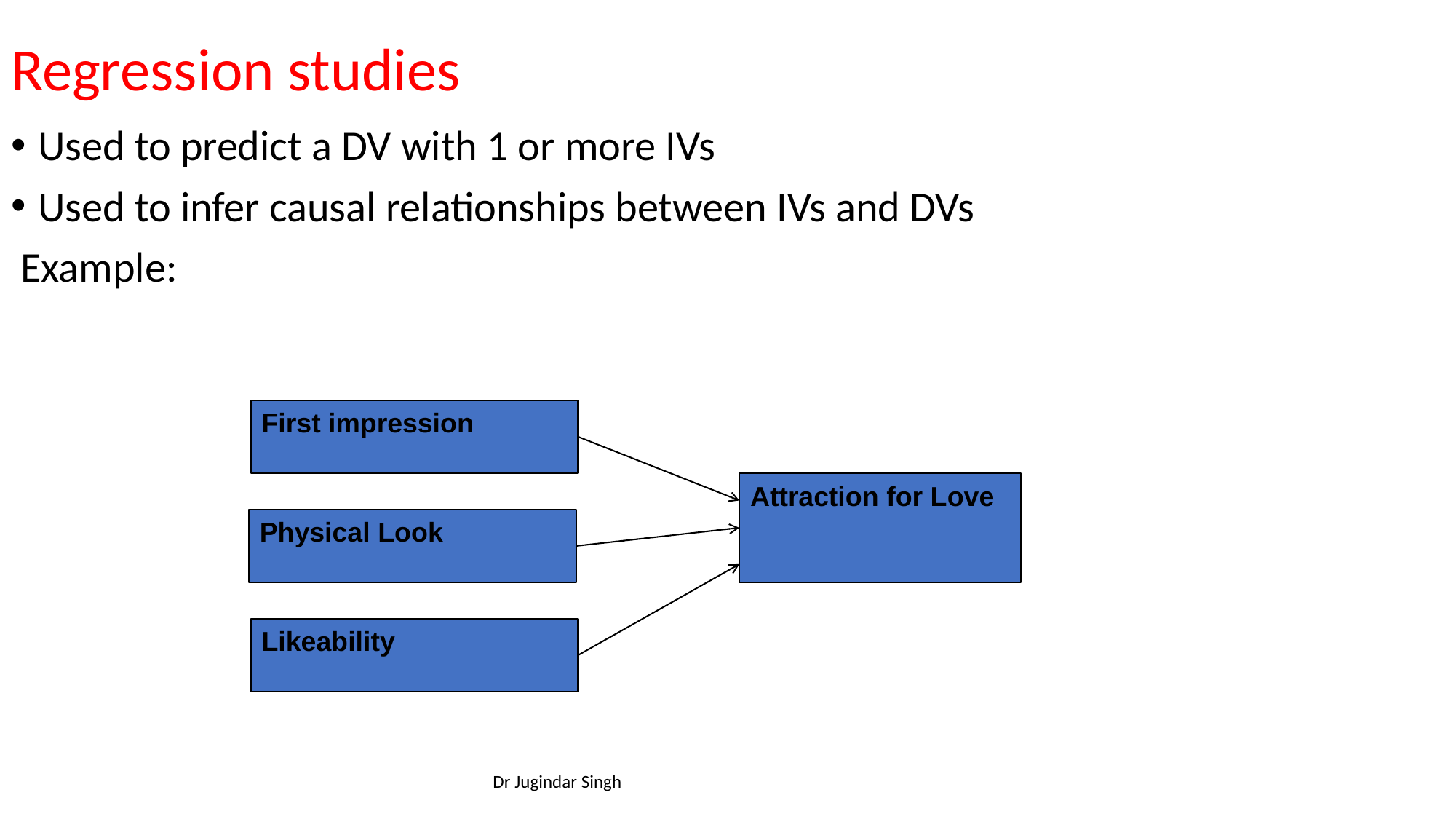

# Regression studies
Used to predict a DV with 1 or more IVs
Used to infer causal relationships between IVs and DVs
 Example:
First impression
Attraction for Love
Physical Look
Likeability
Dr Jugindar Singh